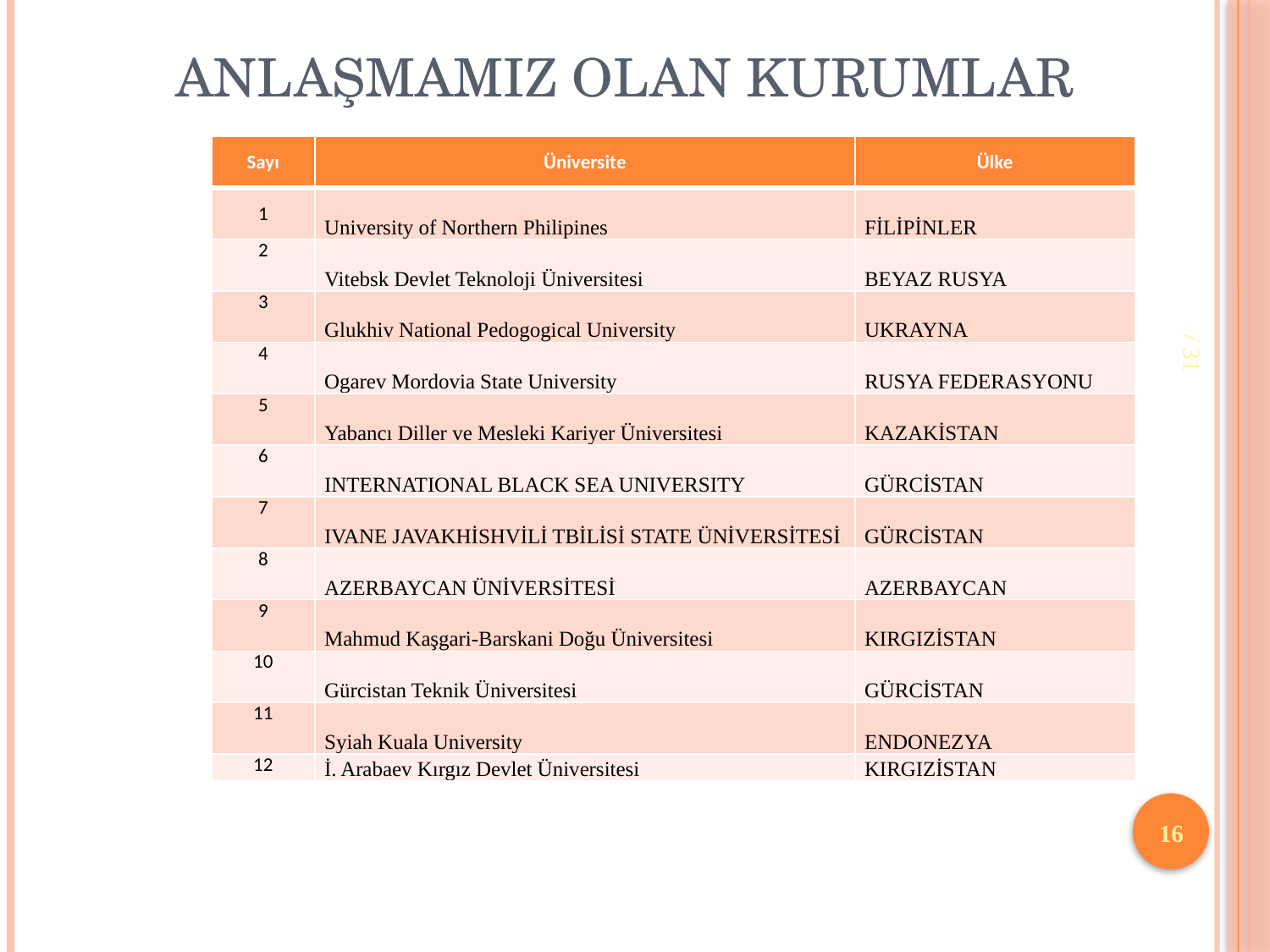

# Anlaşmamız olan Kurumlar
| Sayı | Üniversite | Ülke |
| --- | --- | --- |
| 1 | University of Northern Philipines | FİLİPİNLER |
| 2 | Vitebsk Devlet Teknoloji Üniversitesi | BEYAZ RUSYA |
| 3 | Glukhiv National Pedogogical University | UKRAYNA |
| 4 | Ogarev Mordovia State University | RUSYA FEDERASYONU |
| 5 | Yabancı Diller ve Mesleki Kariyer Üniversitesi | KAZAKİSTAN |
| 6 | INTERNATIONAL BLACK SEA UNIVERSITY | GÜRCİSTAN |
| 7 | IVANE JAVAKHİSHVİLİ TBİLİSİ STATE ÜNİVERSİTESİ | GÜRCİSTAN |
| 8 | AZERBAYCAN ÜNİVERSİTESİ | AZERBAYCAN |
| 9 | Mahmud Kaşgari-Barskani Doğu Üniversitesi | KIRGIZİSTAN |
| 10 | Gürcistan Teknik Üniversitesi | GÜRCİSTAN |
| 11 | Syiah Kuala University | ENDONEZYA |
| 12 | İ. Arabaev Kırgız Devlet Üniversitesi | KIRGIZİSTAN |
/ 31
16